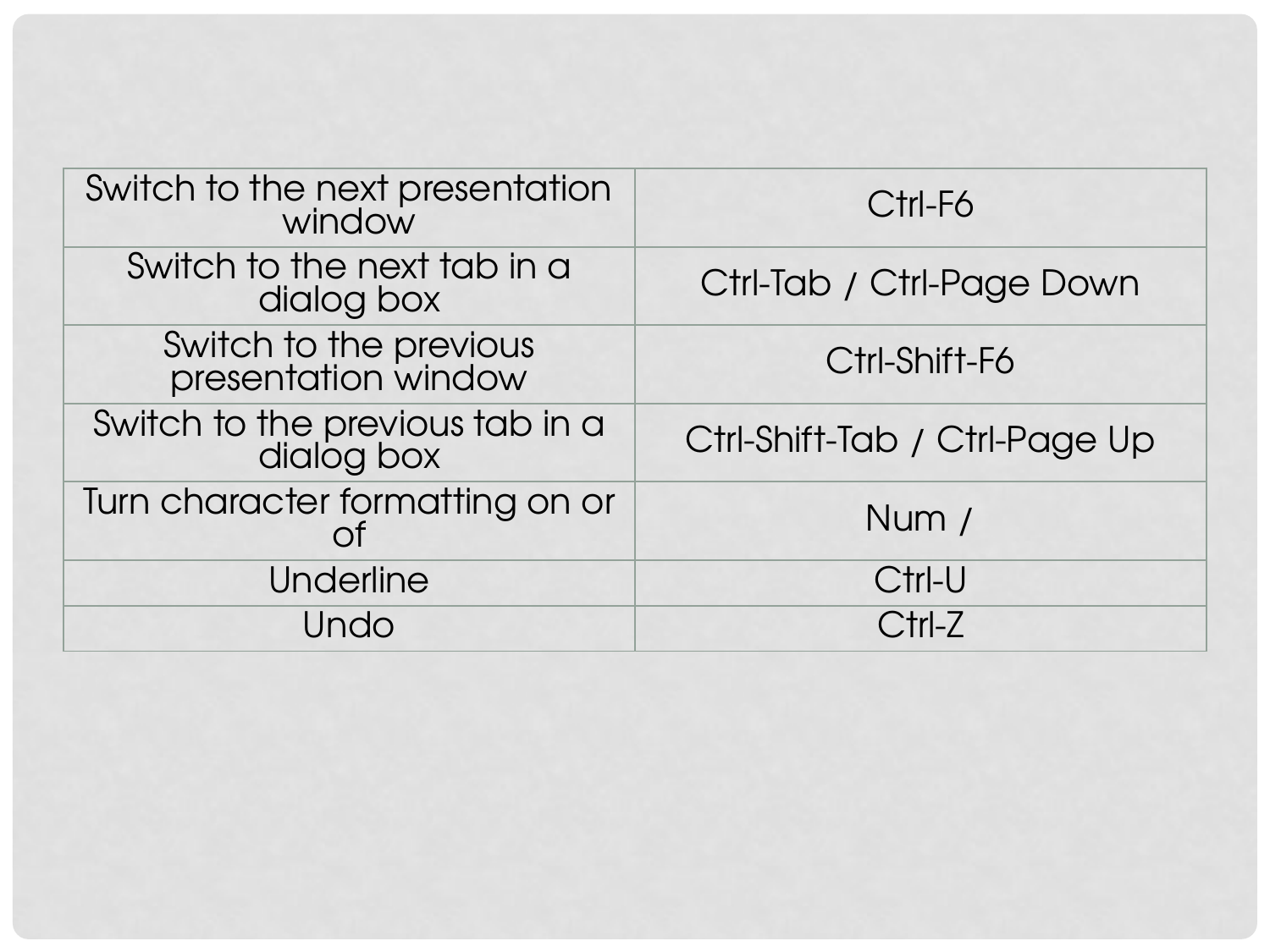

| Switch to the next presentation window | Ctrl-F6 |
| --- | --- |
| Switch to the next tab in a dialog box | Ctrl-Tab / Ctrl-Page Down |
| Switch to the previous presentation window | Ctrl-Shift-F6 |
| Switch to the previous tab in a dialog box | Ctrl-Shift-Tab / Ctrl-Page Up |
| Turn character formatting on or of | Num / |
| Underline | Ctrl-U |
| Undo | Ctrl-Z |